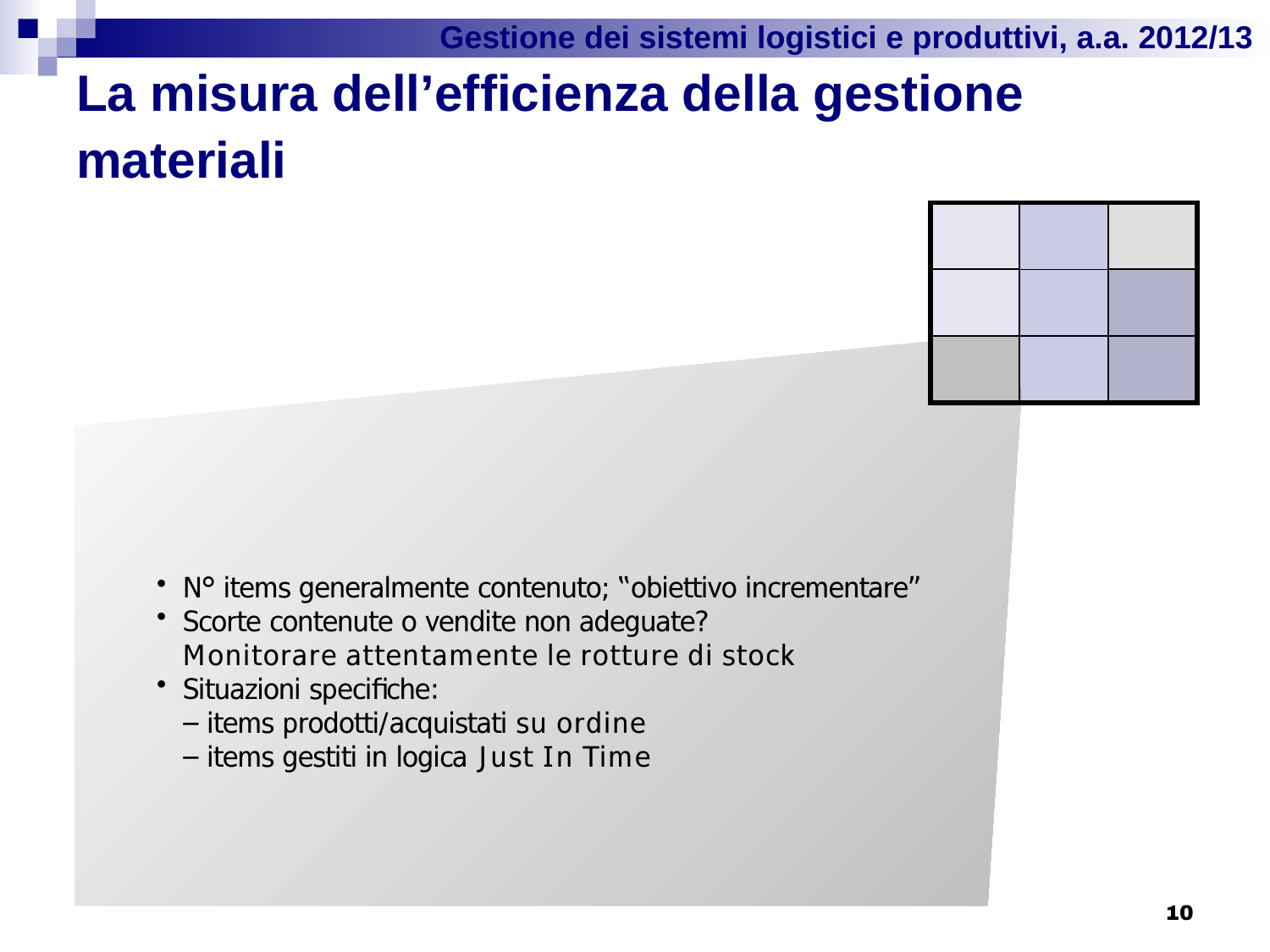

# La misura dell’efficienza della gestione materiali

N° items generalmente contenuto; “obiettivo incrementare”
Scorte contenute o vendite non adeguate?
Monitorare attentamente le rotture di stock
Situazioni specifiche:
	– items prodotti/acquistati su ordine
	– items gestiti in logica Just In Time
10